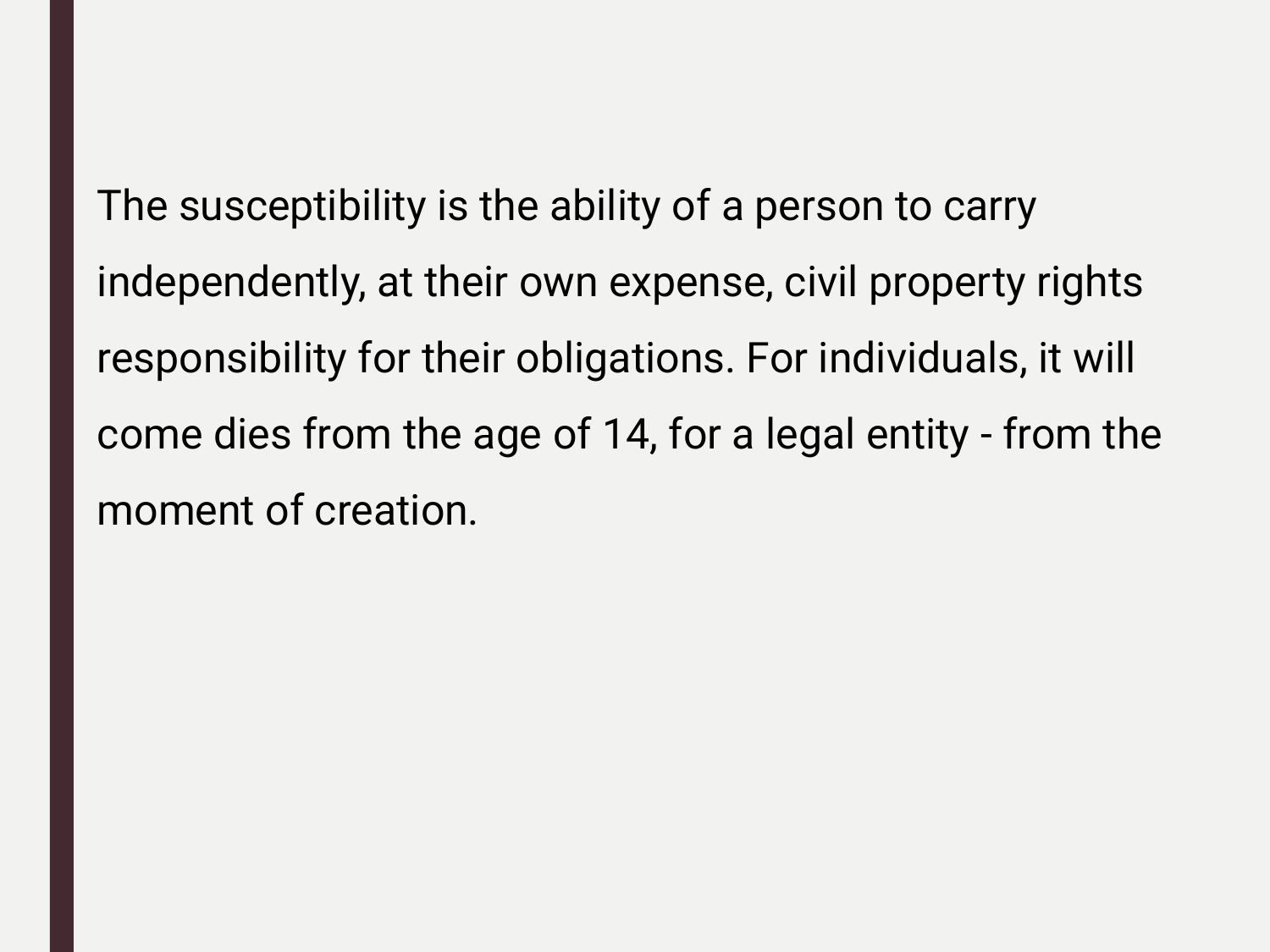

The susceptibility is the ability of a person to carry independently, at their own expense, civil property rights responsibility for their obligations. For individuals, it will come dies from the age of 14, for a legal entity - from the moment of creation.